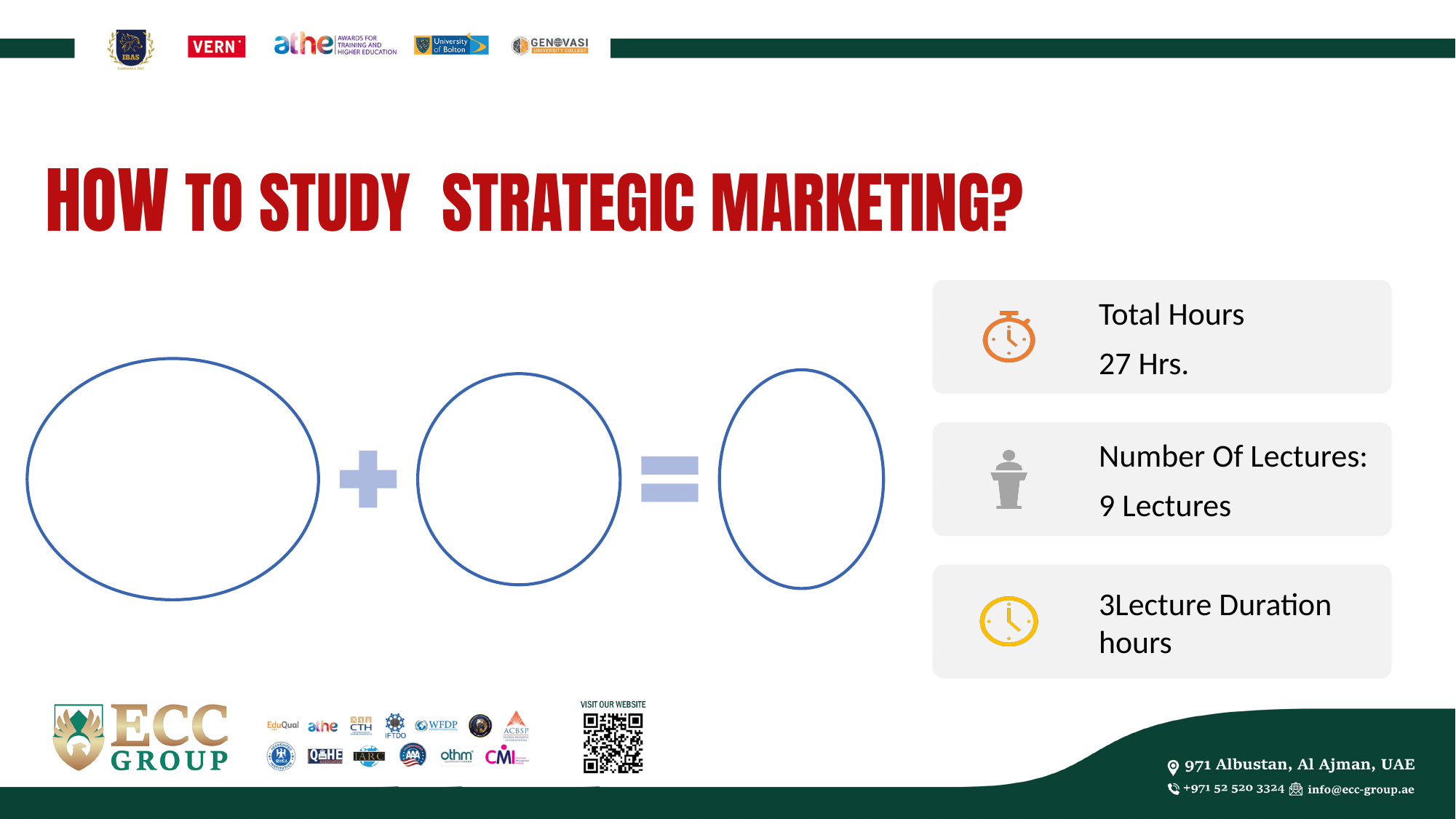

HOW TO STUDY  STRATEGIC MARKETING?

Total Hours
27 Hrs.

Number Of Lectures:
9 Lectures

Lecture Duration	3 hours

Marketing understanding
PROCESS & MANAGEMENT
 Future Success
Pass final EXAM